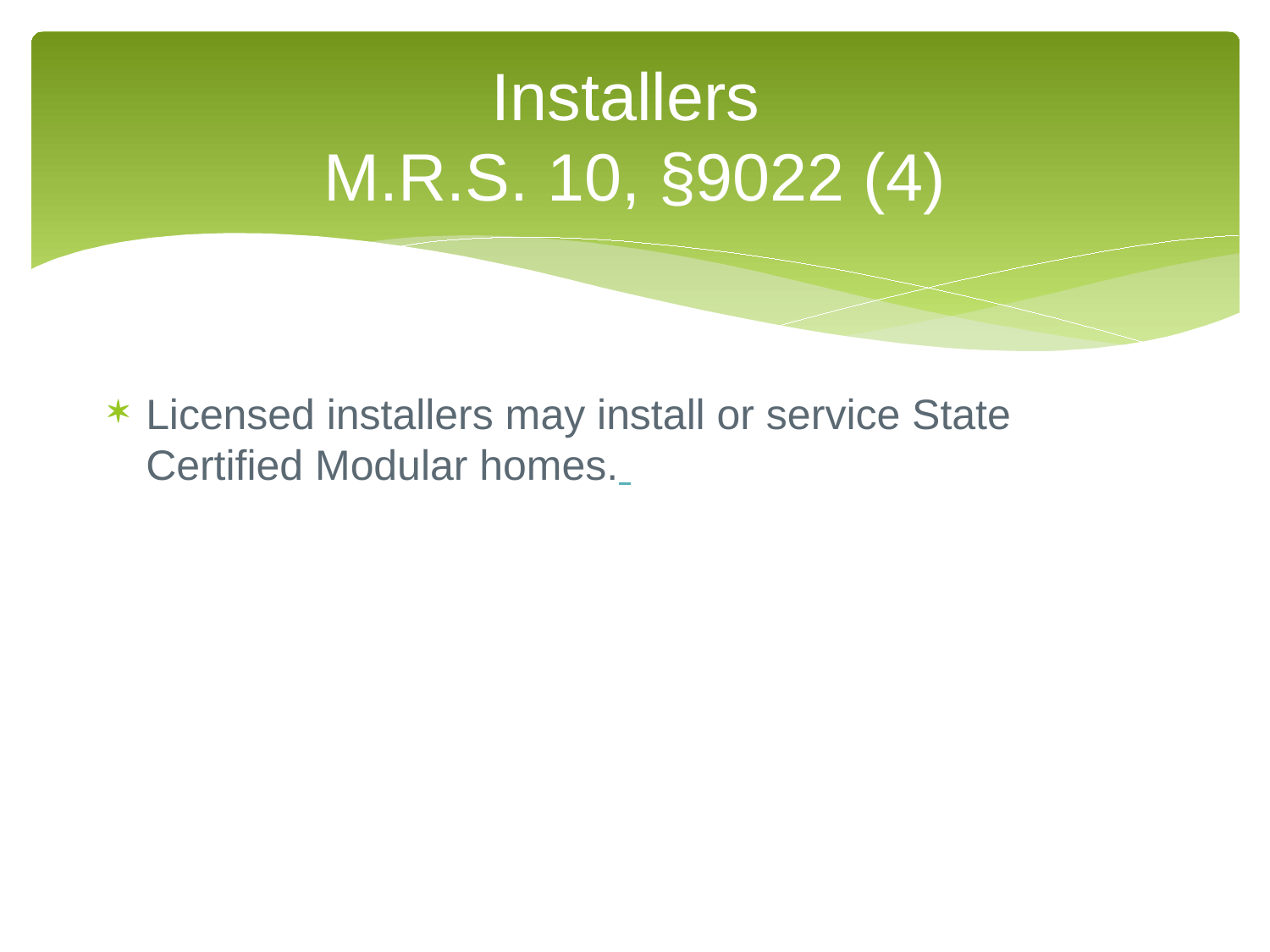

# Installers M.R.S. 10, §9022 (4)
Licensed installers may install or service State Certified Modular homes.